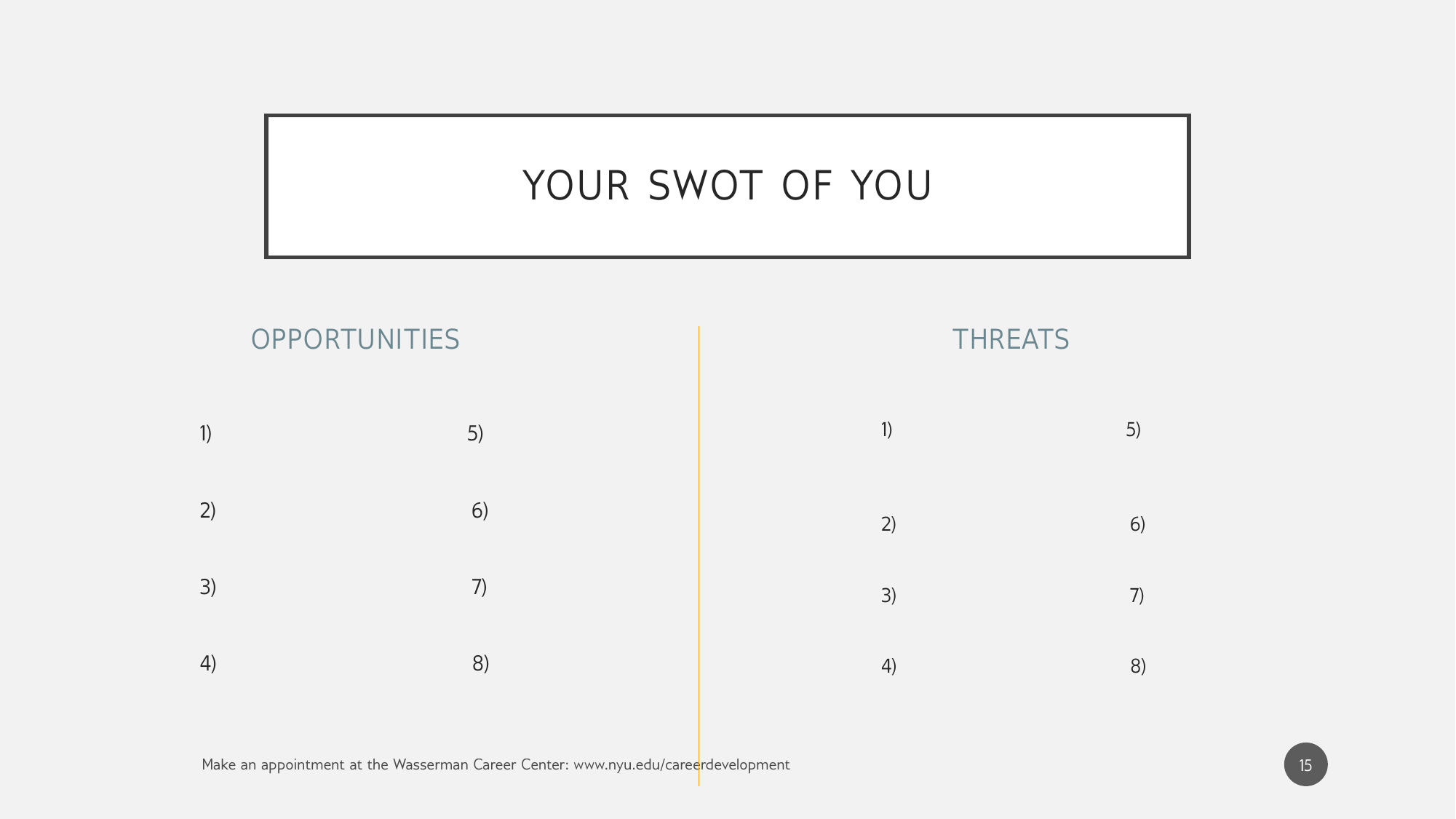

# Your SWOT of YOU
Opportunities
THREATS

1)                                       5)

2)                                       6)

3)                                       7)

4)                                       8)

1)                                       5)

2)                                       6)

3)                                       7)

4)                                       8)

15
Make an appointment at the Wasserman Career Center: www.nyu.edu/careerdevelopment